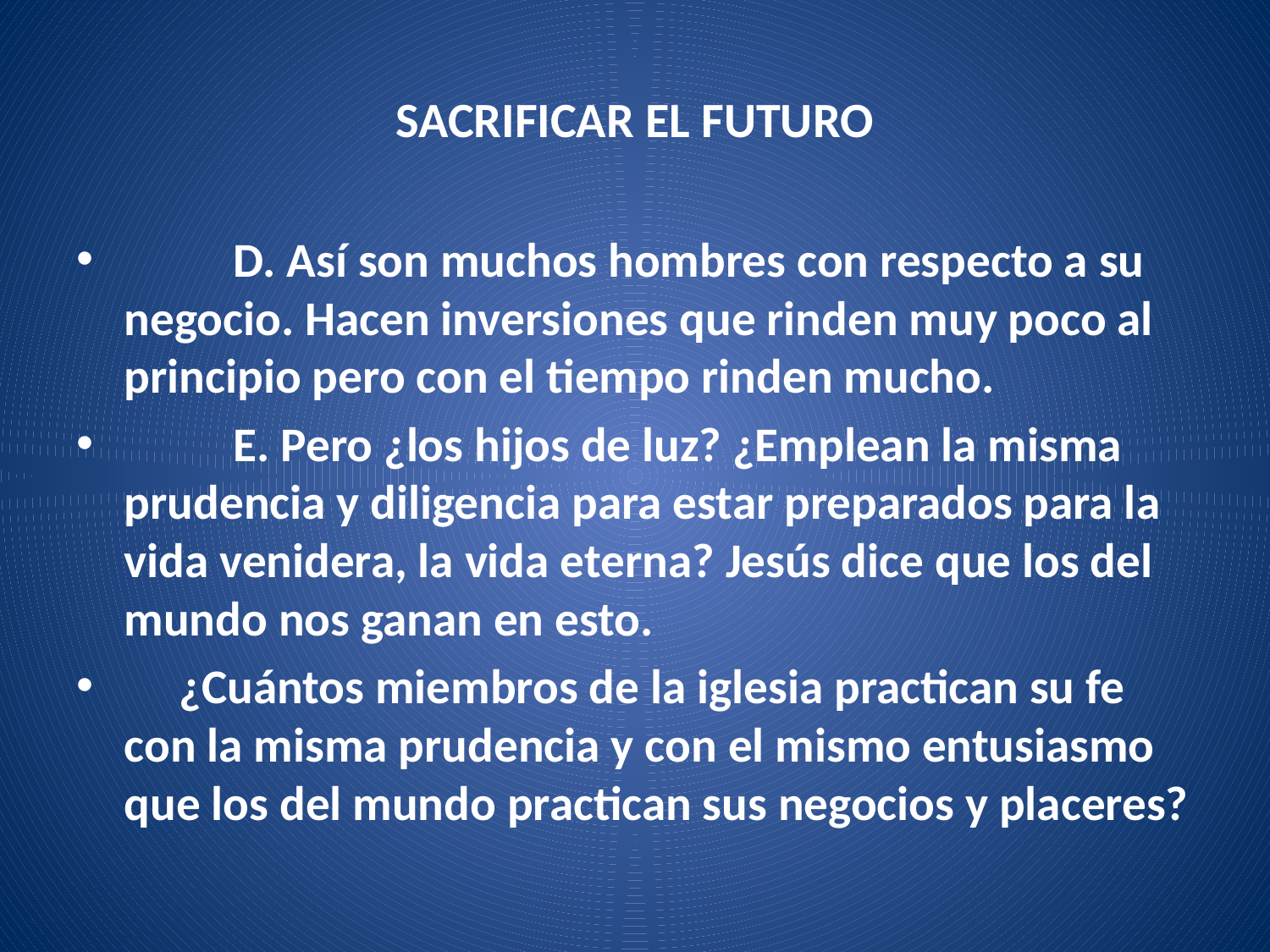

# SACRIFICAR EL FUTURO
	D. Así son muchos hombres con respecto a su negocio. Hacen inversiones que rinden muy poco al principio pero con el tiempo rinden mucho.
	E. Pero ¿los hijos de luz? ¿Emplean la misma prudencia y diligencia para estar preparados para la vida venidera, la vida eterna? Jesús dice que los del mundo nos ganan en esto.
     ¿Cuántos miembros de la iglesia practican su fe con la misma prudencia y con el mismo entusiasmo que los del mundo practican sus negocios y placeres?